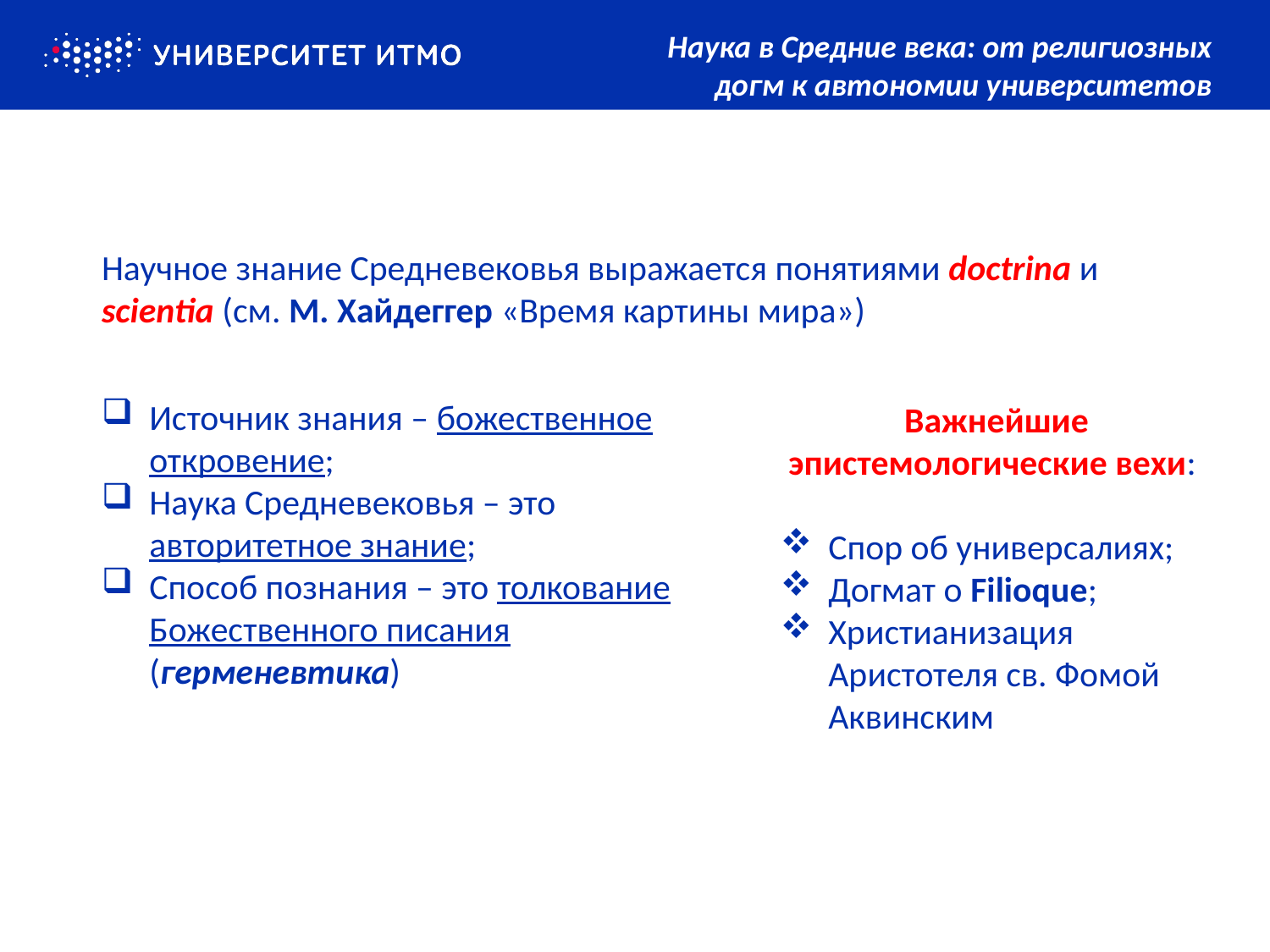

Наука в Средние века: от религиозных догм к автономии университетов
Научное знание Средневековья выражается понятиями doctrina и scientia (см. М. Хайдеггер «Время картины мира»)
Источник знания – божественное откровение;
Наука Средневековья – это авторитетное знание;
Способ познания – это толкование Божественного писания (герменевтика)
Важнейшие эпистемологические вехи:

Спор об универсалиях;
Догмат о Filioque;
Христианизация Аристотеля св. Фомой Аквинским